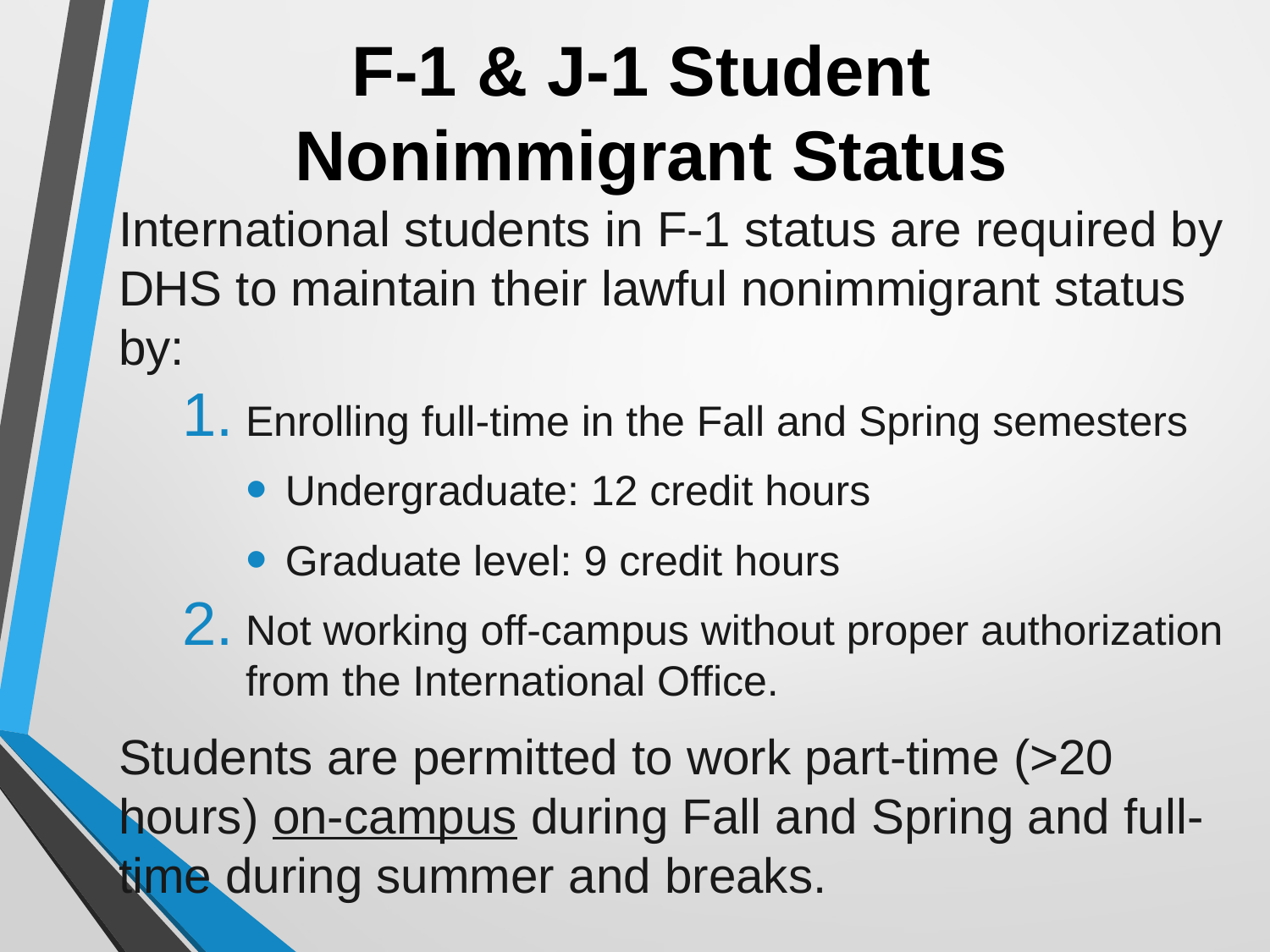

# F-1 & J-1 Student Nonimmigrant Status
International students in F-1 status are required by DHS to maintain their lawful nonimmigrant status by:
Enrolling full-time in the Fall and Spring semesters
Undergraduate: 12 credit hours
Graduate level: 9 credit hours
Not working off-campus without proper authorization from the International Office.
Students are permitted to work part-time (>20 hours) on-campus during Fall and Spring and full-time during summer and breaks.